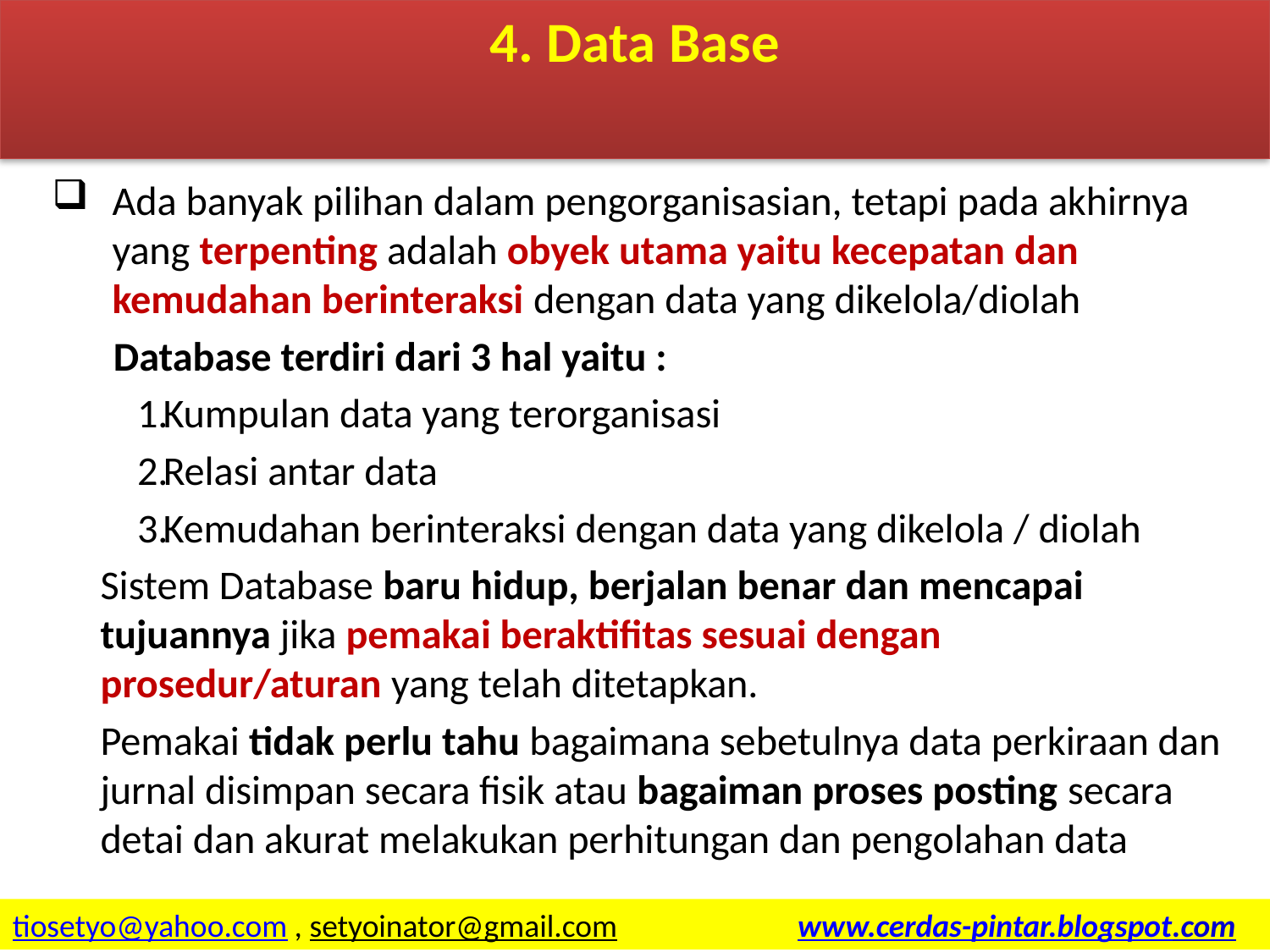

4. Data Base

Ada banyak pilihan dalam pengorganisasian, tetapi pada akhirnya yang terpenting adalah obyek utama yaitu kecepatan dan kemudahan berinteraksi dengan data yang dikelola/diolah
Database terdiri dari 3 hal yaitu :
Kumpulan data yang terorganisasi
Relasi antar data
Kemudahan berinteraksi dengan data yang dikelola / diolah
Sistem Database baru hidup, berjalan benar dan mencapai tujuannya jika pemakai beraktifitas sesuai dengan prosedur/aturan yang telah ditetapkan.
Pemakai tidak perlu tahu bagaimana sebetulnya data perkiraan dan jurnal disimpan secara fisik atau bagaiman proses posting secara detai dan akurat melakukan perhitungan dan pengolahan data

3/31/2015
11
tiosetyo@yahoo.com , setyoinator@gmail.com                         www.cerdas-pintar.blogspot.com